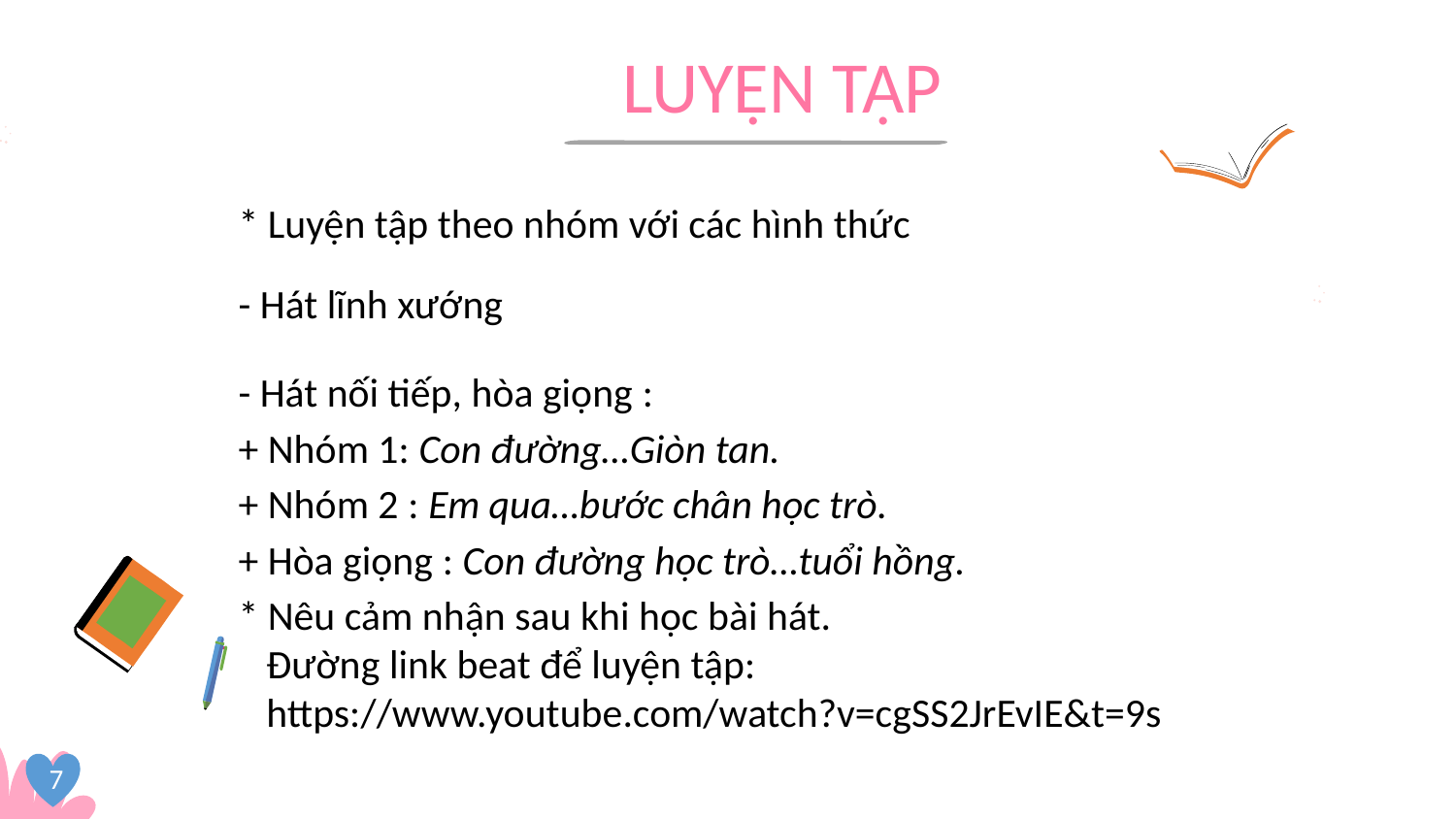

# LUYỆN TẬP

* Luyện tập theo nhóm với các hình thức
- Hát lĩnh xướng
- Hát nối tiếp, hòa giọng :
+ Nhóm 1: Con đường…Giòn tan.
+ Nhóm 2 : Em qua…bước chân học trò.
+ Hòa giọng : Con đường học trò…tuổi hồng.
* Nêu cảm nhận sau khi học bài hát.
Đường link beat để luyện tập: https://www.youtube.com/watch?v=cgSS2JrEvIE&t=9s

7